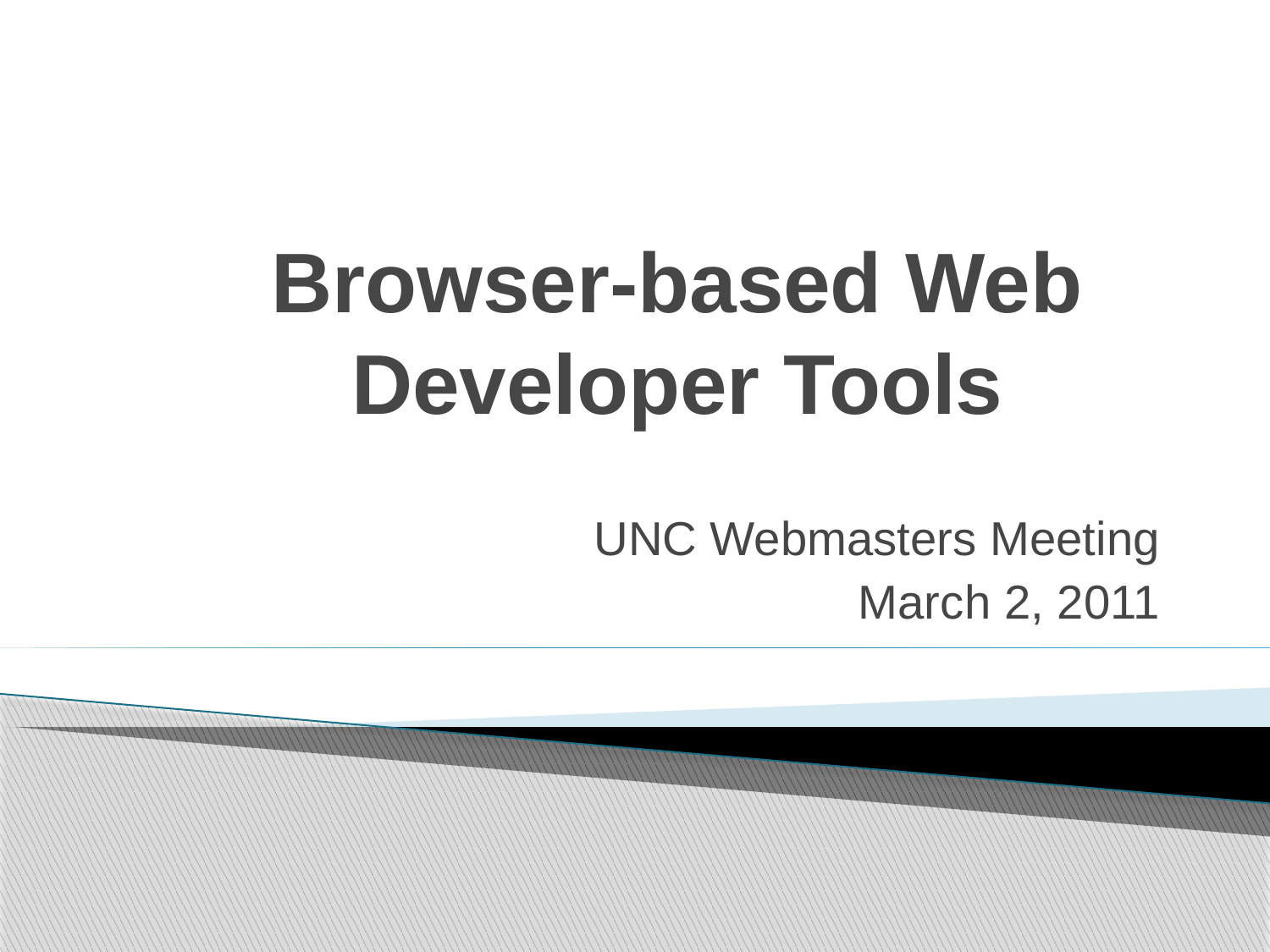

# Browser-based Web Developer Tools
UNC Webmasters Meeting
March 2, 2011